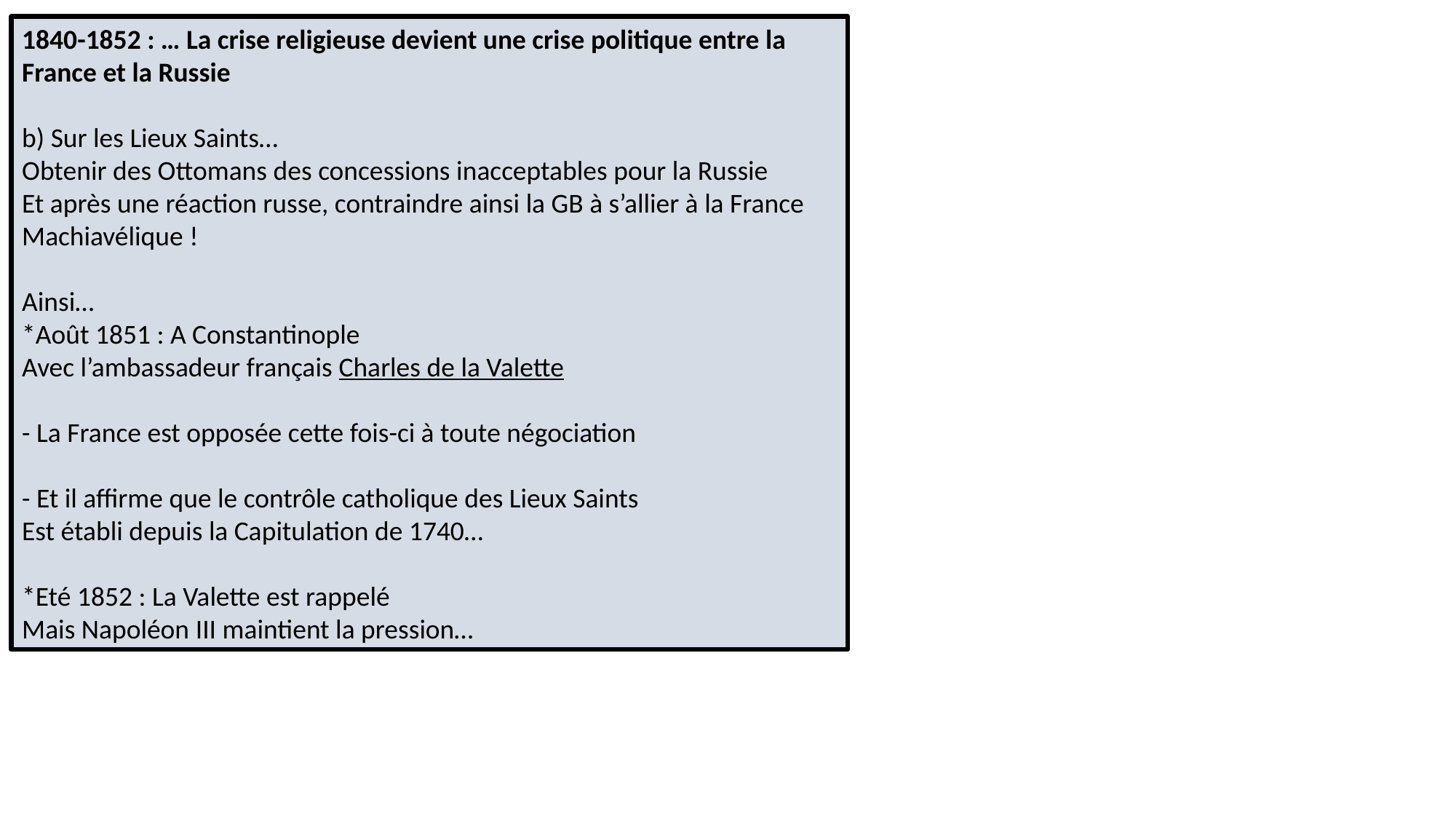

1840-1852 : … La crise religieuse devient une crise politique entre la France et la Russie

b) Sur les Lieux Saints…
Obtenir des Ottomans des concessions inacceptables pour la Russie
Et après une réaction russe, contraindre ainsi la GB à s’allier à la France
Machiavélique !

Ainsi…
*Août 1851 : A Constantinople
Avec l’ambassadeur français Charles de la Valette

- La France est opposée cette fois-ci à toute négociation

- Et il affirme que le contrôle catholique des Lieux Saints
Est établi depuis la Capitulation de 1740…

*Eté 1852 : La Valette est rappelé
Mais Napoléon III maintient la pression…